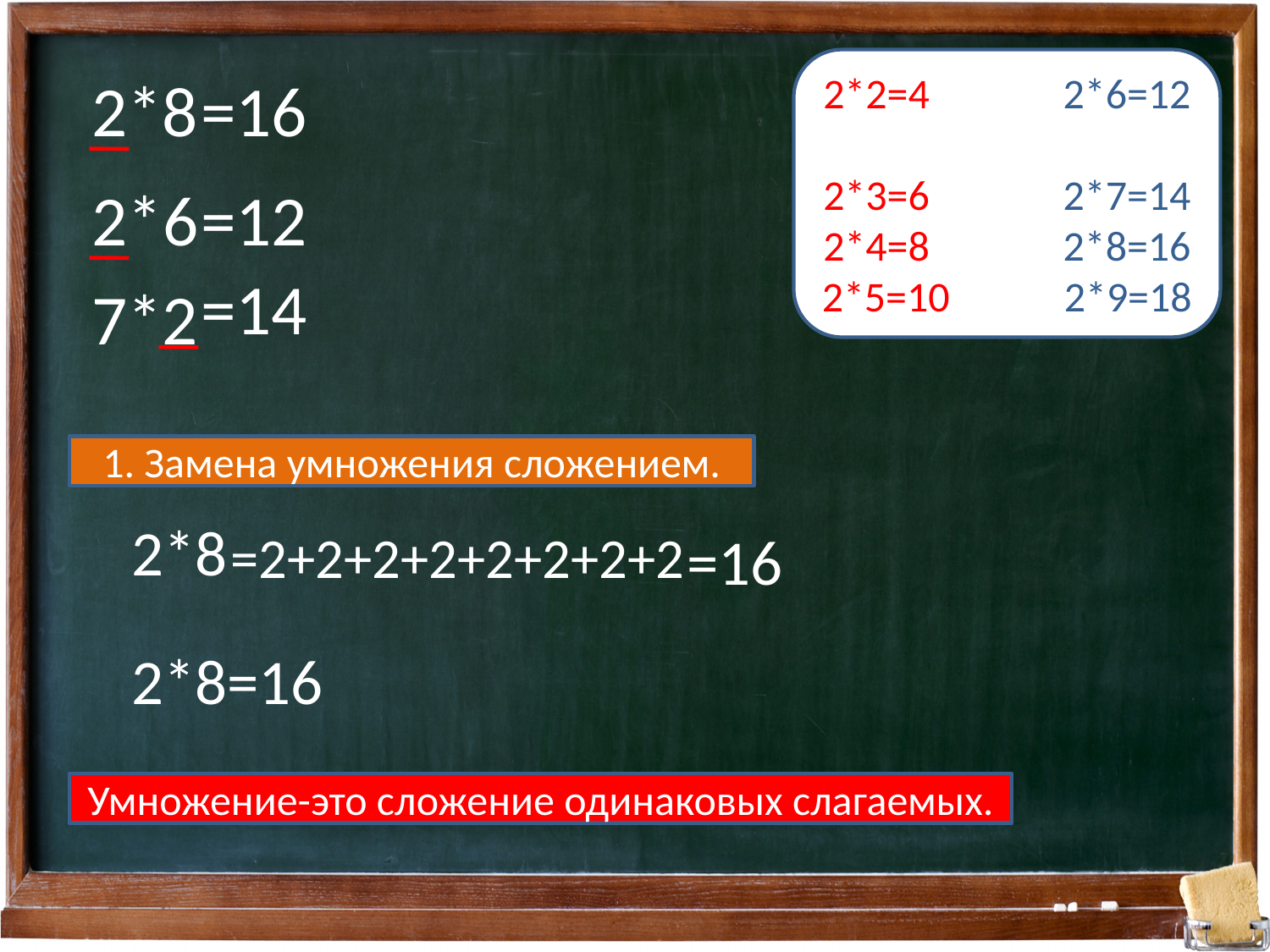

2*2=4              2*6=12
2*3=6              2*7=14
2*4=8              2*8=16
2*5=10            2*9=18
2*8
=16
2*6
=12
=14
7*2
1. Замена умножения сложением.
2*8
=2+2+2+2+2+2+2+2
=16
2*8=16
Умножение-это сложение одинаковых слагаемых.